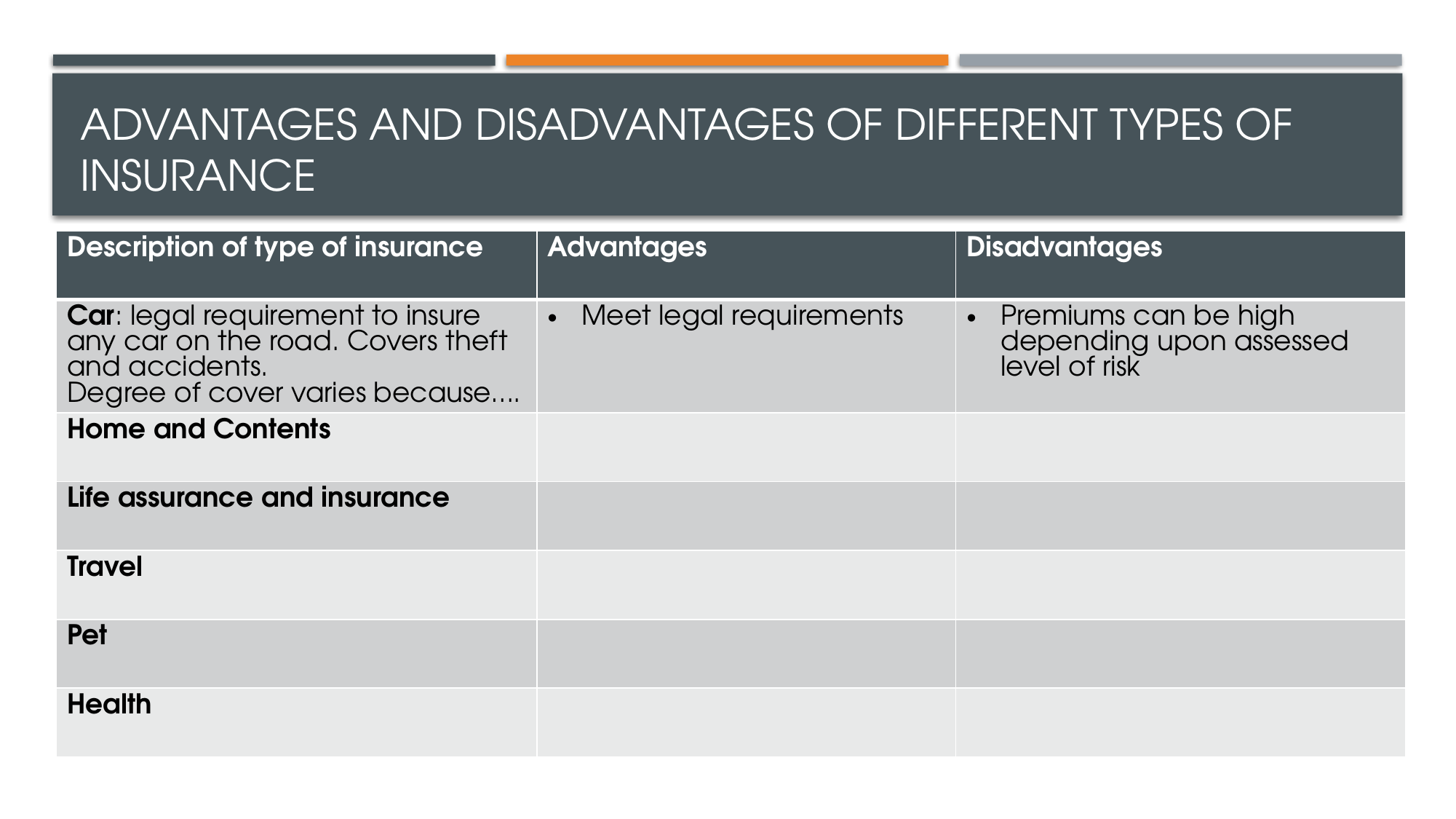

# Advantages and disadvantages of different types of insurance
| Description of type of insurance | Advantages | Disadvantages |
| --- | --- | --- |
| Car: legal requirement to insure any car on the road. Covers theft and accidents. Degree of cover varies because…. | Meet legal requirements | Premiums can be high depending upon assessed level of risk |
| Home and Contents |  |  |
| Life assurance and insurance |  |  |
| Travel |  |  |
| Pet |  |  |
| Health |  |  |